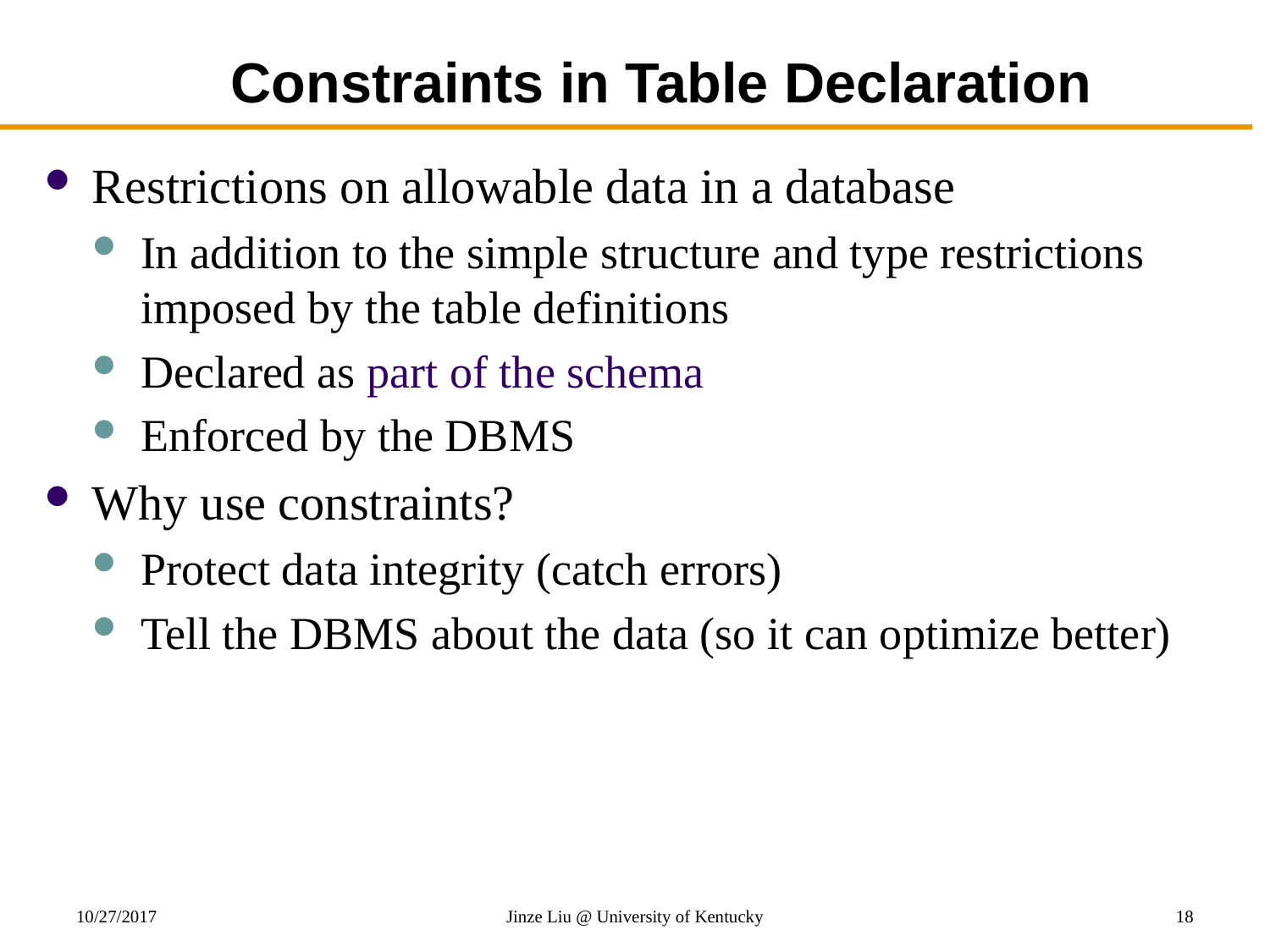

# Constraints in Table Declaration
Restrictions on allowable data in a database
In addition to the simple structure and type restrictions imposed by the table definitions
Declared as part of the schema
Enforced by the DBMS
Why use constraints?
Protect data integrity (catch errors)
Tell the DBMS about the data (so it can optimize better)
10/27/2017
Jinze Liu @ University of Kentucky
18